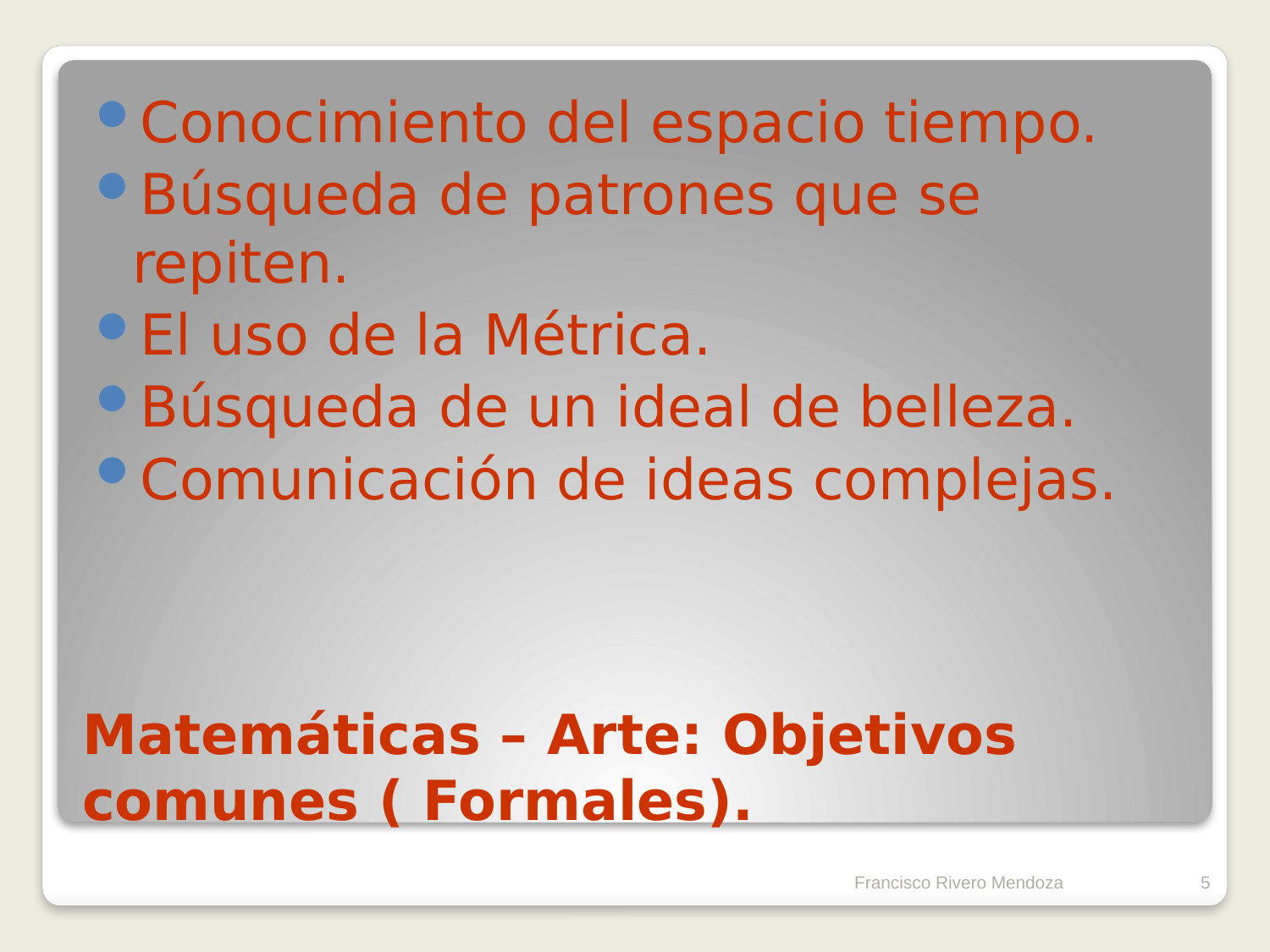

Conocimiento del espacio tiempo.
Búsqueda de patrones que se repiten.
El uso de la Métrica.
Búsqueda de un ideal de belleza.
Comunicación de ideas complejas.
# Matemáticas – Arte: Objetivos comunes ( Formales).
Francisco Rivero Mendoza
5